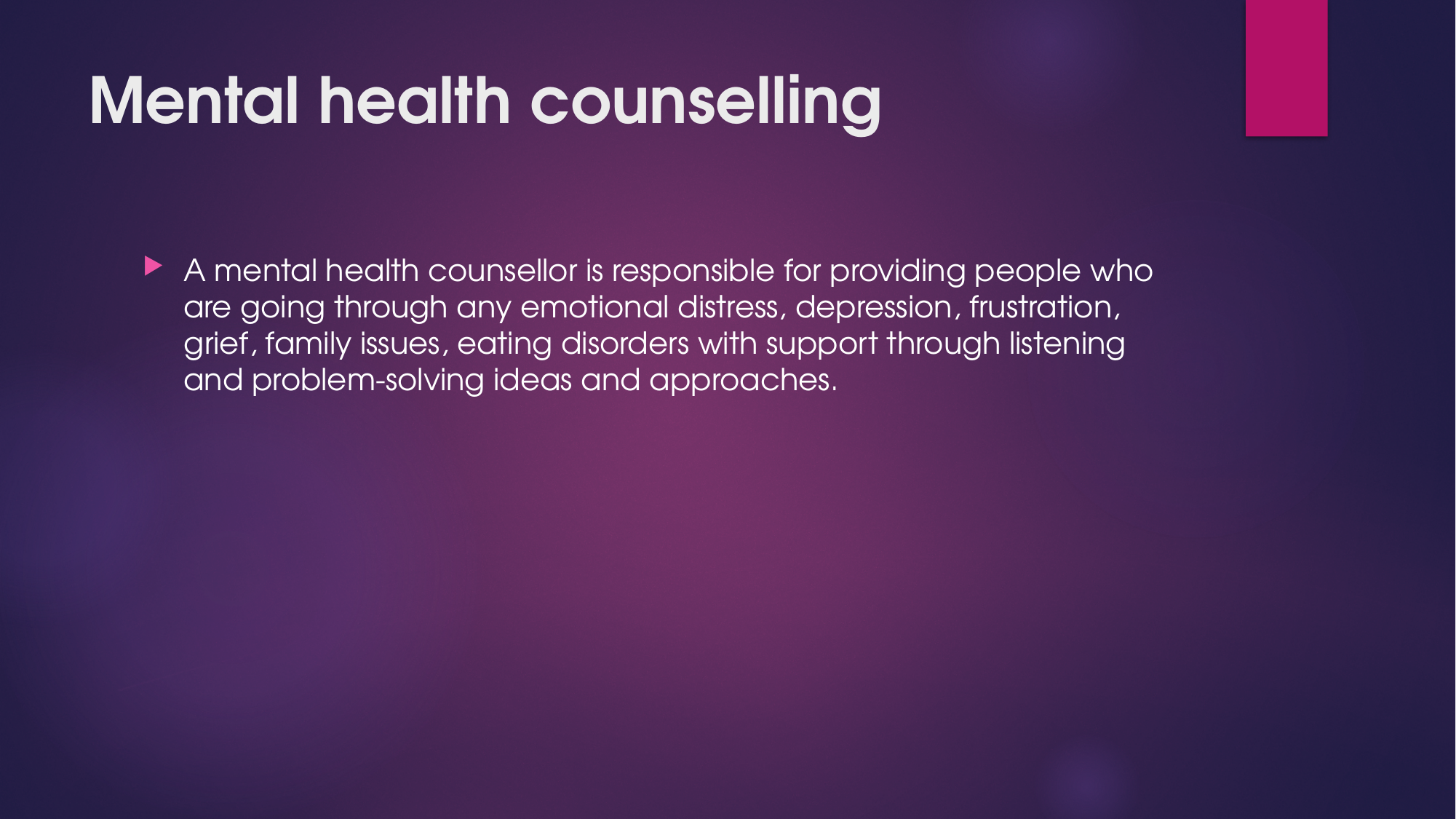

# Mental health counselling
A mental health counsellor is responsible for providing people who are going through any emotional distress, depression, frustration, grief, family issues, eating disorders with support through listening and problem-solving ideas and approaches.